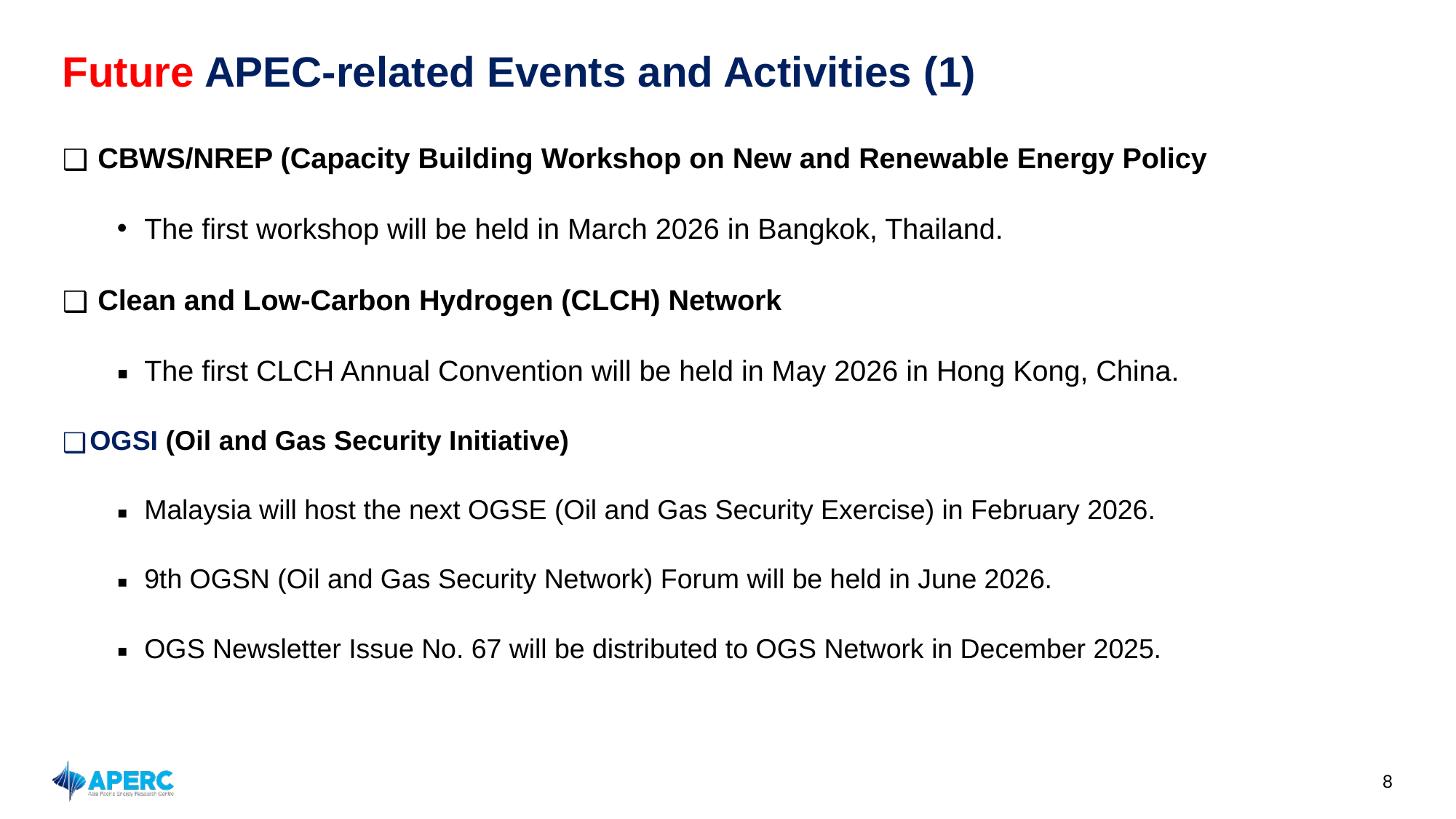

# Future APEC-related Events and Activities (1)
 CBWS/NREP (Capacity Building Workshop on New and Renewable Energy Policy
The first workshop will be held in March 2026 in Bangkok, Thailand.
 Clean and Low-Carbon Hydrogen (CLCH) Network
The first CLCH Annual Convention will be held in May 2026 in Hong Kong, China.
OGSI (Oil and Gas Security Initiative)
Malaysia will host the next OGSE (Oil and Gas Security Exercise) in February 2026.
9th OGSN (Oil and Gas Security Network) Forum will be held in June 2026.
OGS Newsletter Issue No. 67 will be distributed to OGS Network in December 2025.

8